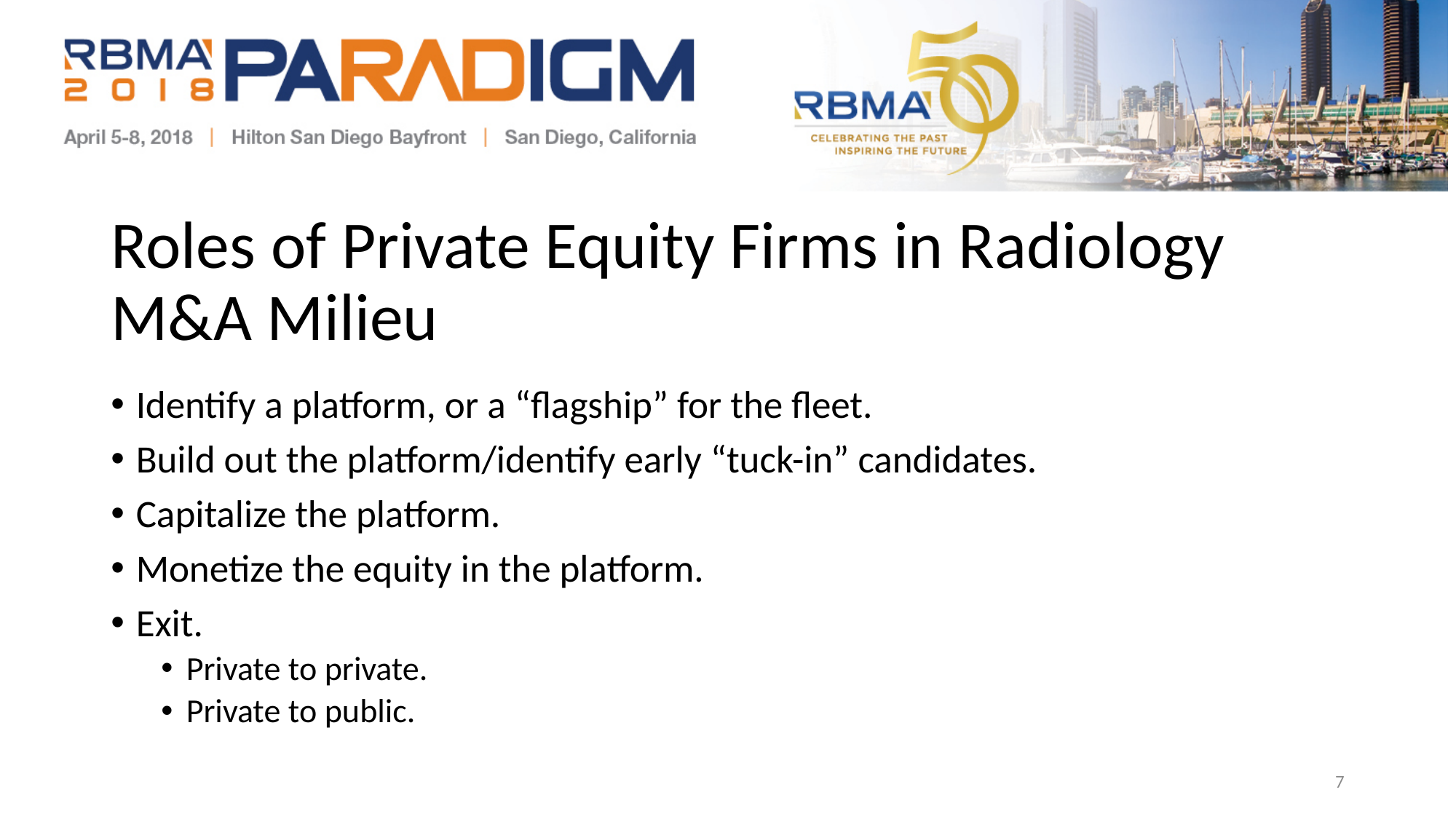

# Roles of Private Equity Firms in Radiology M&A Milieu
Identify a platform, or a “flagship” for the fleet.
Build out the platform/identify early “tuck-in” candidates.
Capitalize the platform.
Monetize the equity in the platform.
Exit.
Private to private.
Private to public.
7